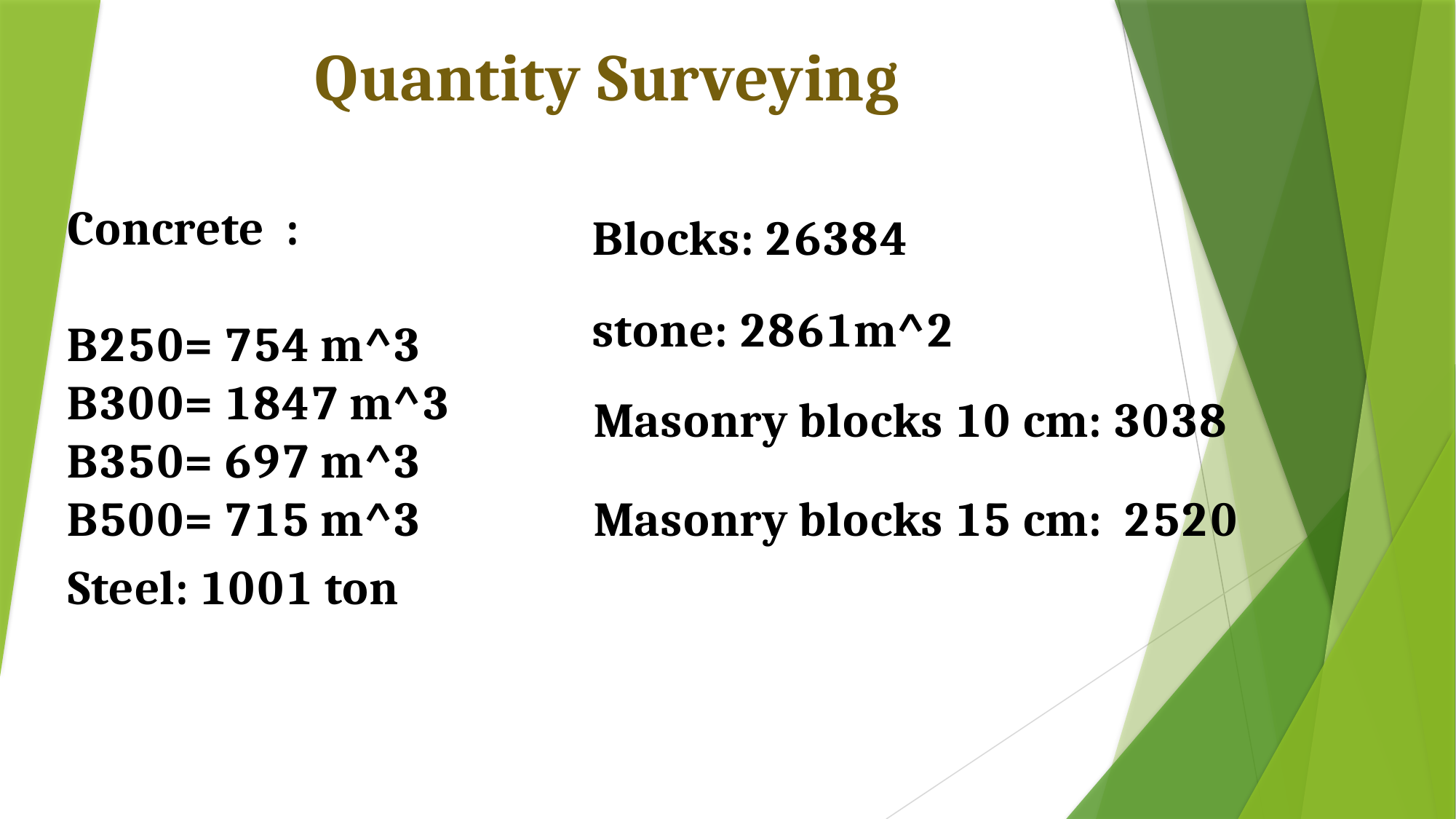

Quantity Surveying

Concrete  :

B250= 754 m^3
B300= 1847 m^3
B350= 697 m^3
B500= 715 m^3

Blocks: 26384
stone: 2861m^2
Masonry blocks 10 cm: 3038
Masonry blocks 15 cm:  2520
Steel: 1001 ton